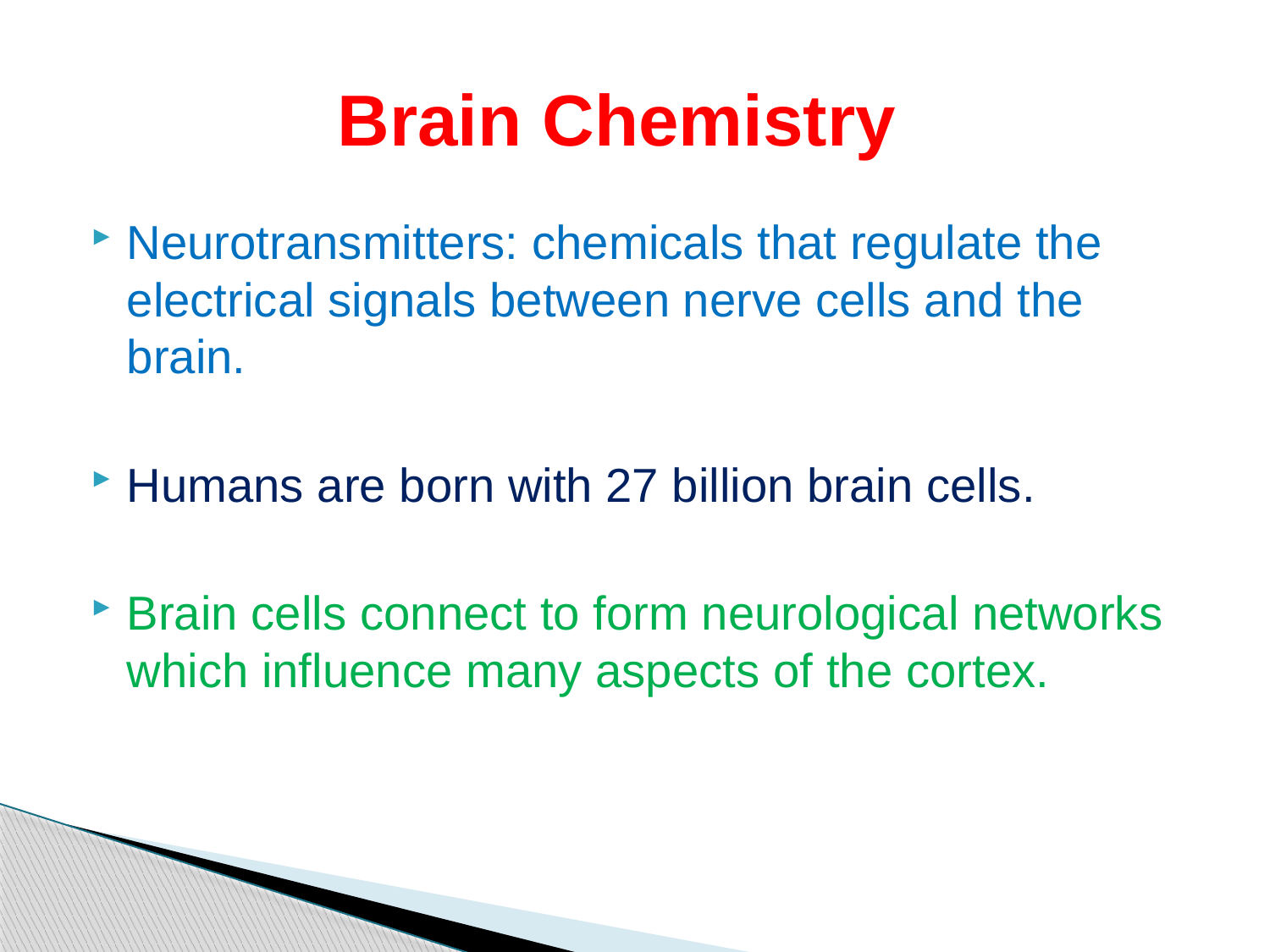

# Brain Chemistry
Neurotransmitters: chemicals that regulate the electrical signals between nerve cells and the brain.

Humans are born with 27 billion brain cells.

Brain cells connect to form neurological networks which influence many aspects of the cortex.